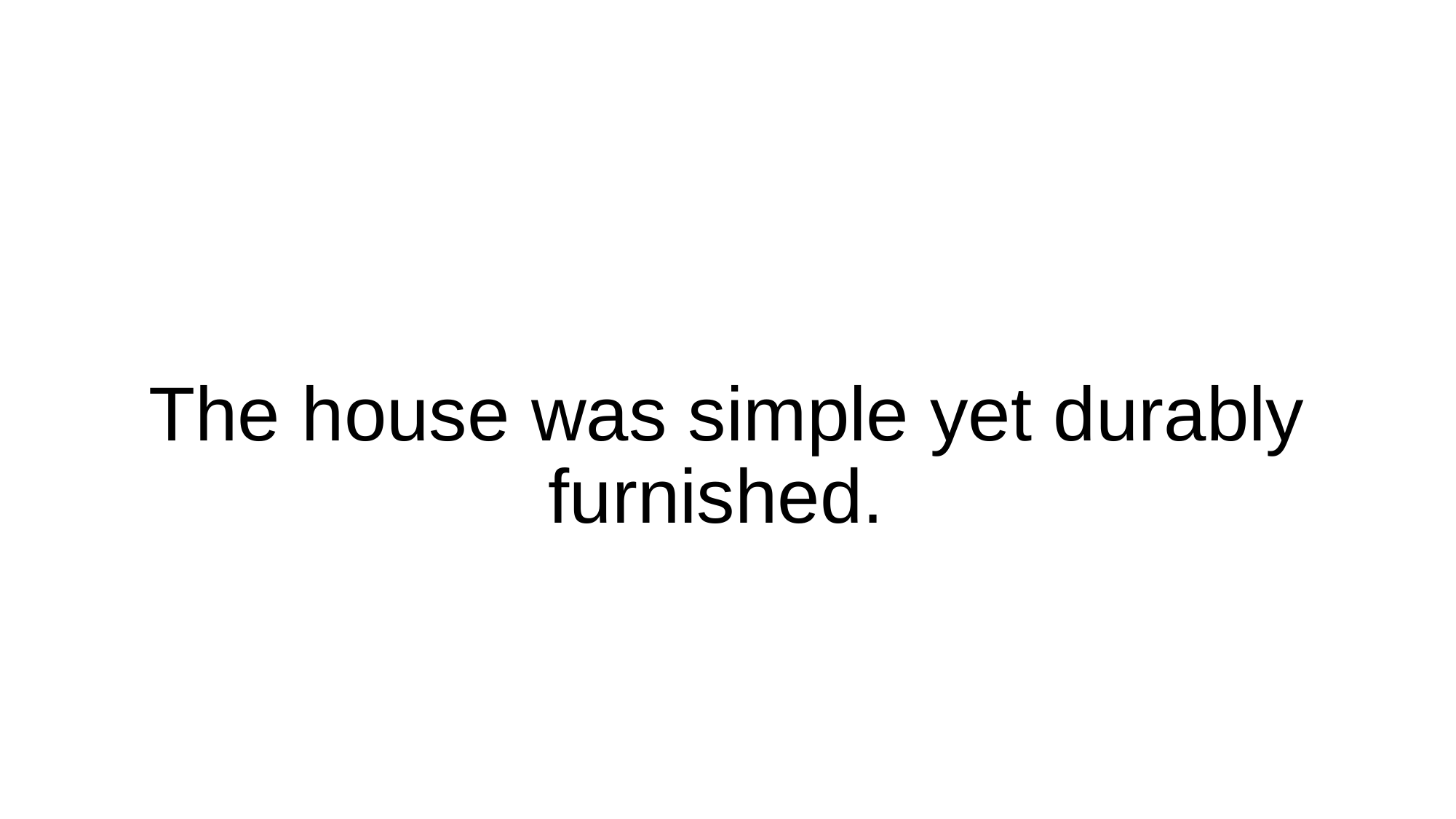

# The house was simple yet durably furnished.